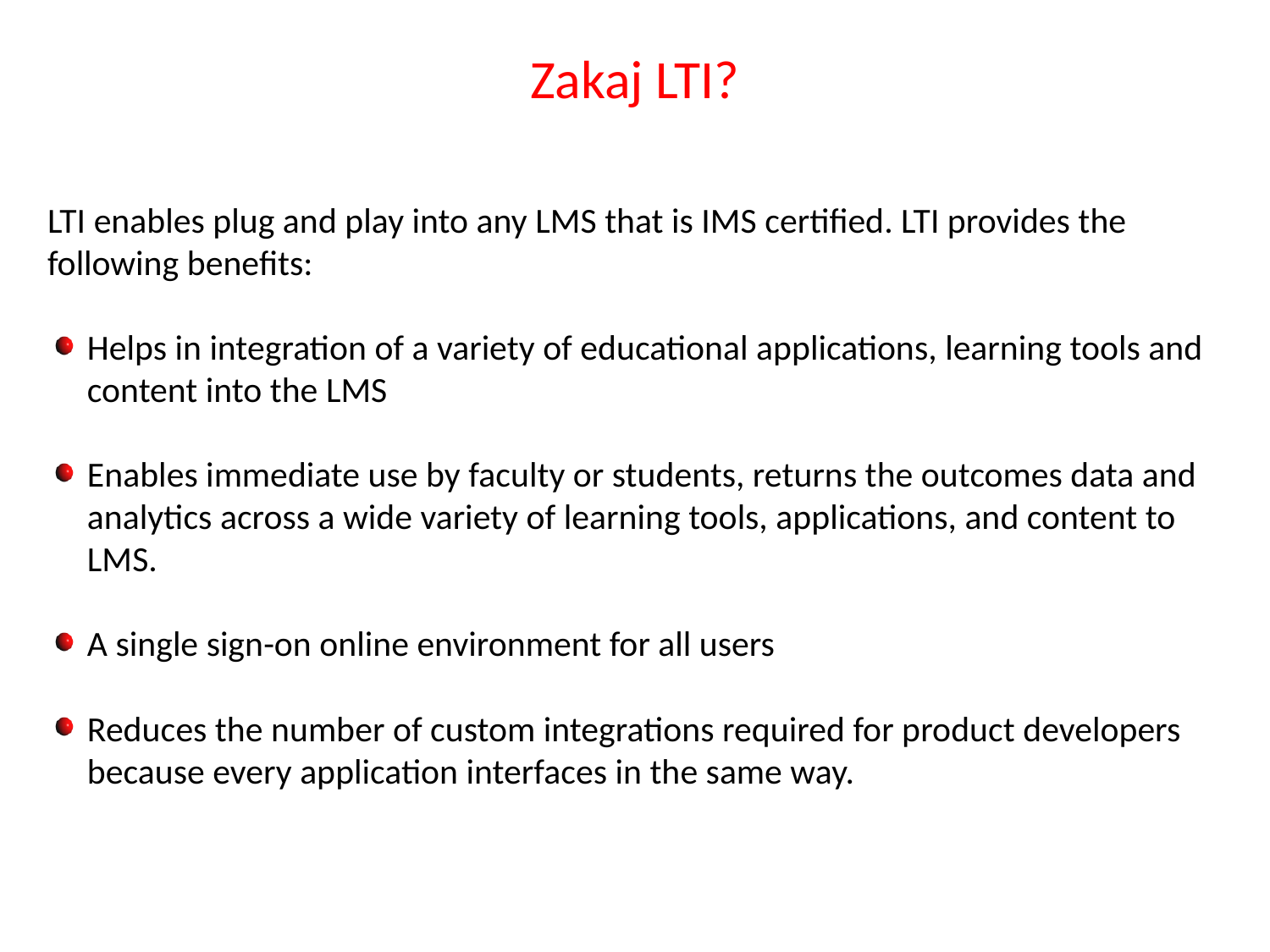

# Zakaj LTI?
LTI enables plug and play into any LMS that is IMS certified. LTI provides the following benefits:

Helps in integration of a variety of educational applications, learning tools and content into the LMS

Enables immediate use by faculty or students, returns the outcomes data and analytics across a wide variety of learning tools, applications, and content to LMS.

A single sign-on online environment for all users

Reduces the number of custom integrations required for product developers because every application interfaces in the same way.